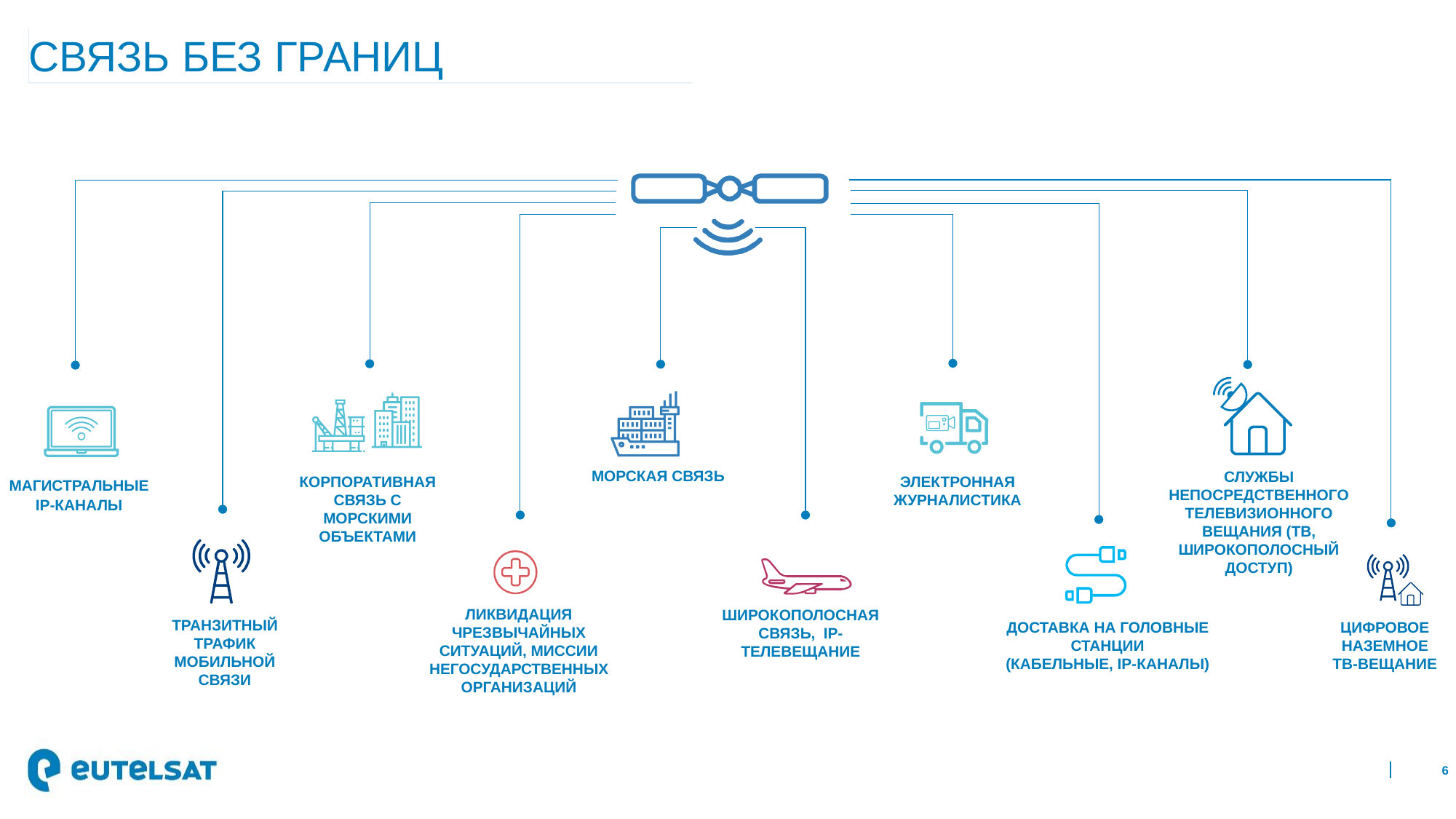

# СВЯЗЬ без границ

МОРСКАЯ СВЯЗЬ
СЛУЖБЫ НЕПОСРЕДСТВЕННОГО ТЕЛЕВИЗИОННОГО ВЕЩАНИЯ (ТВ, ШИРОКОПОЛОСНЫЙ ДОСТУП)

КОРПОРАТИВНАЯ СВЯЗЬ С МОРСКИМИ ОБЪЕКТАМИ
ЭЛЕКТРОННАЯ ЖУРНАЛИСТИКА
МАГИСТРАЛЬНЫЕ IP-КАНАЛЫ

ЛИКВИДАЦИЯ ЧРЕЗВЫЧАЙНЫХ СИТУАЦИЙ, МИССИИ НЕГОСУДАРСТВЕННЫХ ОРГАНИЗАЦИЙ
ШИРОКОПОЛОСНАЯ СВЯЗЬ,  IP-ТЕЛЕВЕЩАНИЕ
ТРАНЗИТНЫЙ ТРАФИК МОБИЛЬНОЙ СВЯЗИ
ДОСТАВКА НА ГОЛОВНЫЕ СТАНЦИИ
(КАБЕЛЬНЫЕ, IP-КАНАЛЫ)
ЦИФРОВОЕ НАЗЕМНОЕ
ТВ-ВЕЩАНИЕ